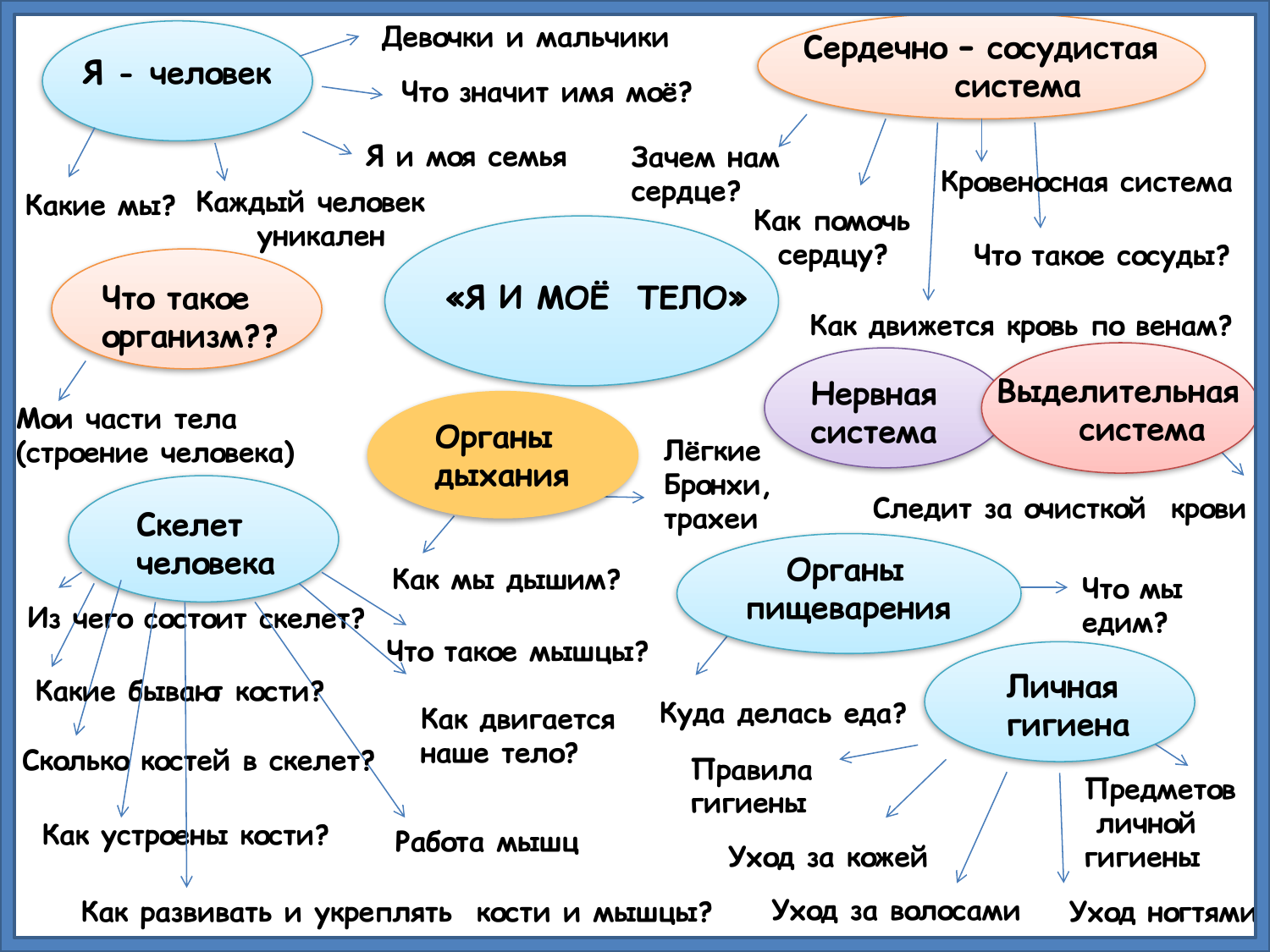

Девочки и мальчики

Сердечно – сосудистая
           система
Я - человек
Что значит имя моё?
Я и моя семья
Зачем нам
сердце?
Кровеносная система
Каждый человек
     уникален
Какие мы?
Как помочь
  сердцу?

Что такое сосуды?

«Я И МОЁ  ТЕЛО»
Что такое
организм??
Как движется кровь по венам?

Выделительная
      система
Нервная
система

Мои части тела
(строение человека)
Органы
дыхания
Лёгкие
Бронхи,
трахеи

Следит за очисткой  крови
Скелет
человека

   Органы
пищеварения
Как мы дышим?
Что мы
едим?
Из чего состоит скелет?
Что такое мышцы?

Личная
гигиена
Какие бывают кости?
Куда делась еда?
Как двигается
наше тело?
Сколько костей в скелет?
Правила
гигиены
Предметов
 личной
гигиены
Как устроены кости?
Работа мышц
Уход за кожей
Уход за волосами
Как развивать и укреплять  кости и мышцы?
Уход ногтями